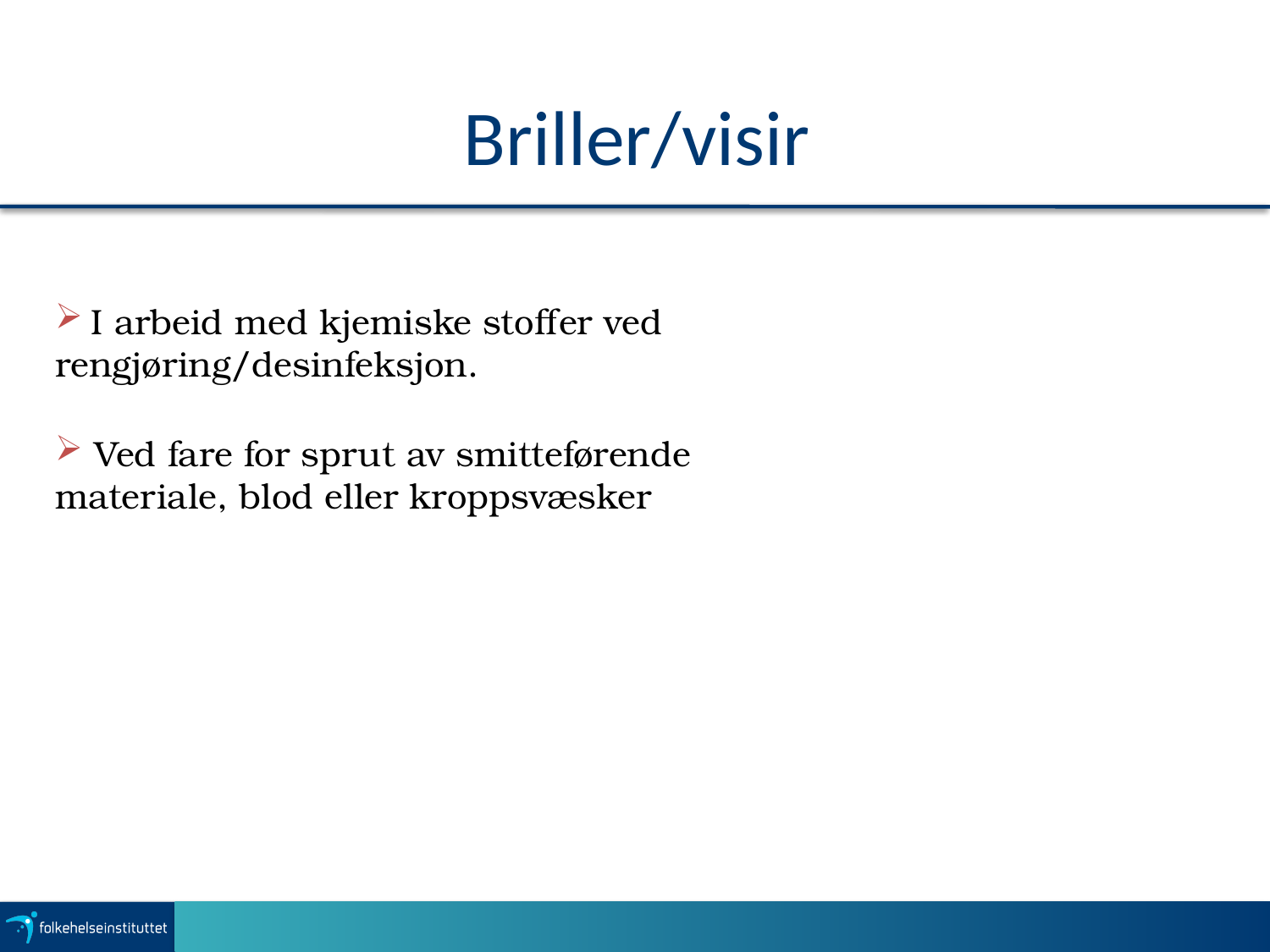

Briller/visir

 I arbeid med kjemiske stoffer ved 	 rengjøring/desinfeksjon.
 Ved fare for sprut av smitteførende materiale, blod eller kroppsvæsker